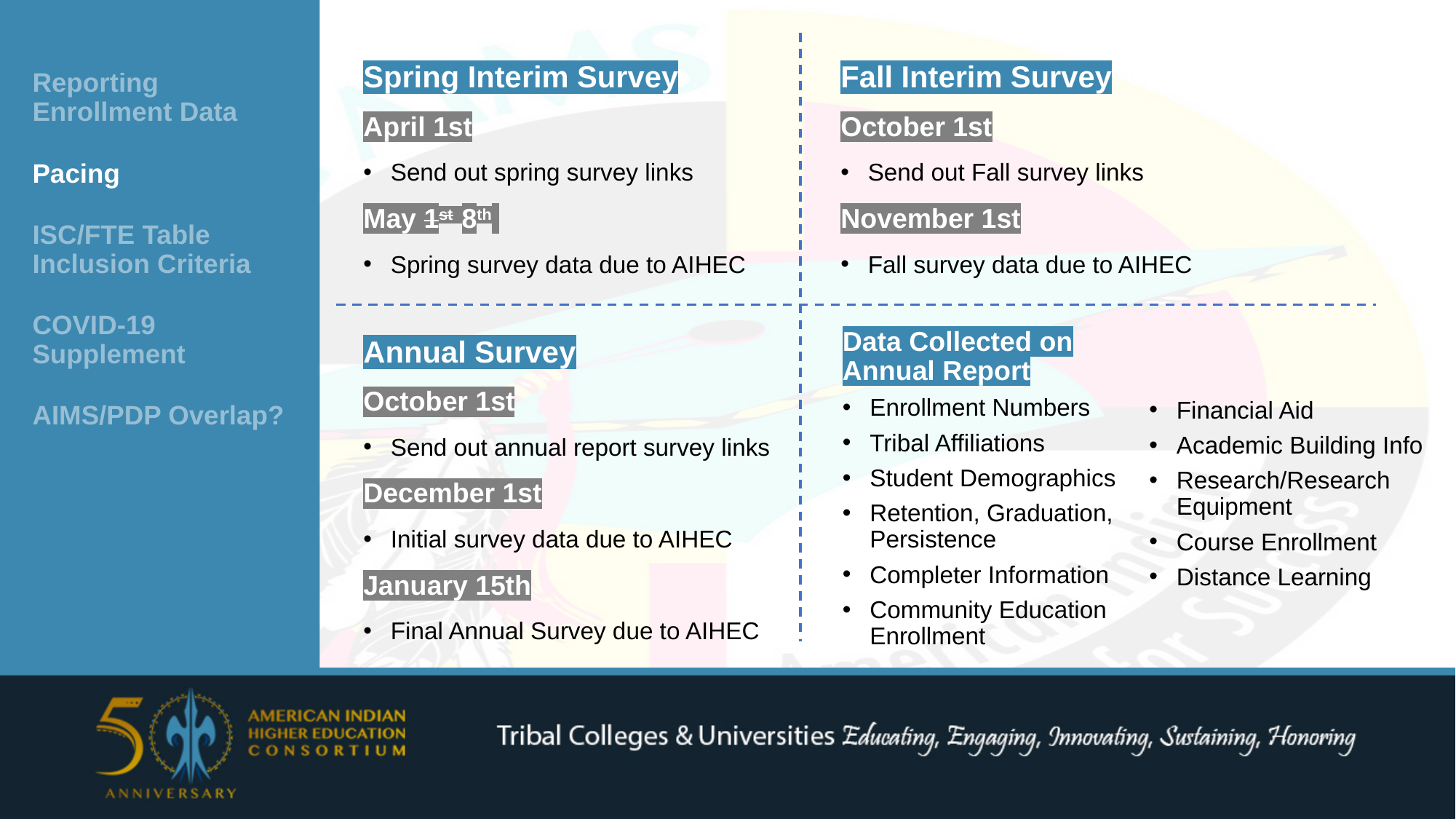

Spring Interim Survey
April 1st
Send out spring survey links
May 1st  8th
Spring survey data due to AIHEC
Fall Interim Survey
October 1st
Send out Fall survey links
November 1st
Fall survey data due to AIHEC
Reporting Enrollment Data
Pacing
ISC/FTE Table Inclusion Criteria
COVID-19 Supplement
AIMS/PDP Overlap?

Data Collected on Annual Report
Enrollment Numbers
Tribal Affiliations
Student Demographics
Retention, Graduation, Persistence
Completer Information
Community Education Enrollment

Financial Aid
Academic Building Info
Research/Research Equipment
Course Enrollment
Distance Learning
Annual Survey
October 1st
Send out annual report survey links
December 1st
Initial survey data due to AIHEC
January 15th
Final Annual Survey due to AIHEC